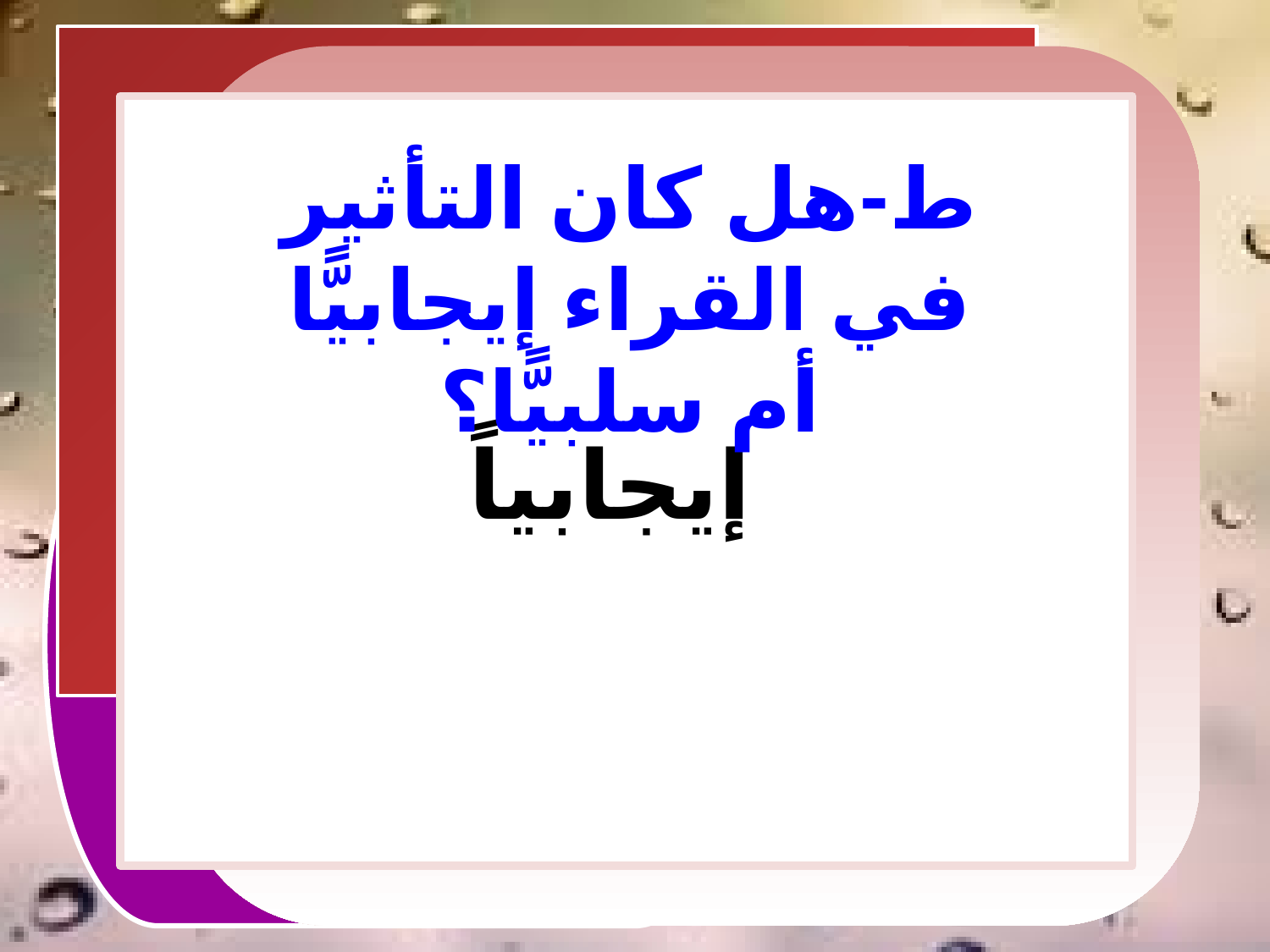

ط-هل كان التأثير في القراء إيجابيًّا أم سلبيًّا؟
إيجابياً